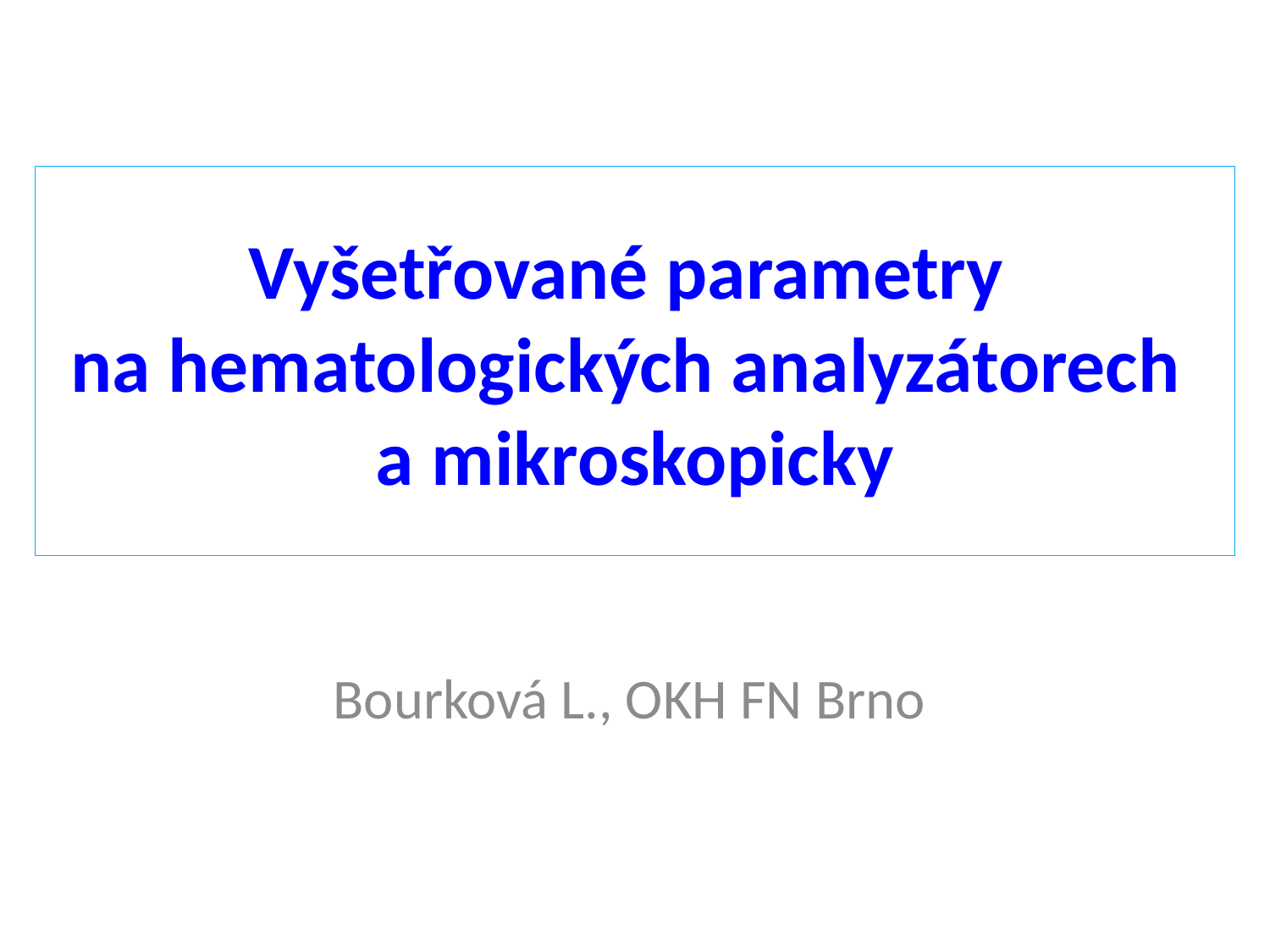

# Vyšetřované parametry na hematologických analyzátorech a mikroskopicky
Bourková L., OKH FN Brno